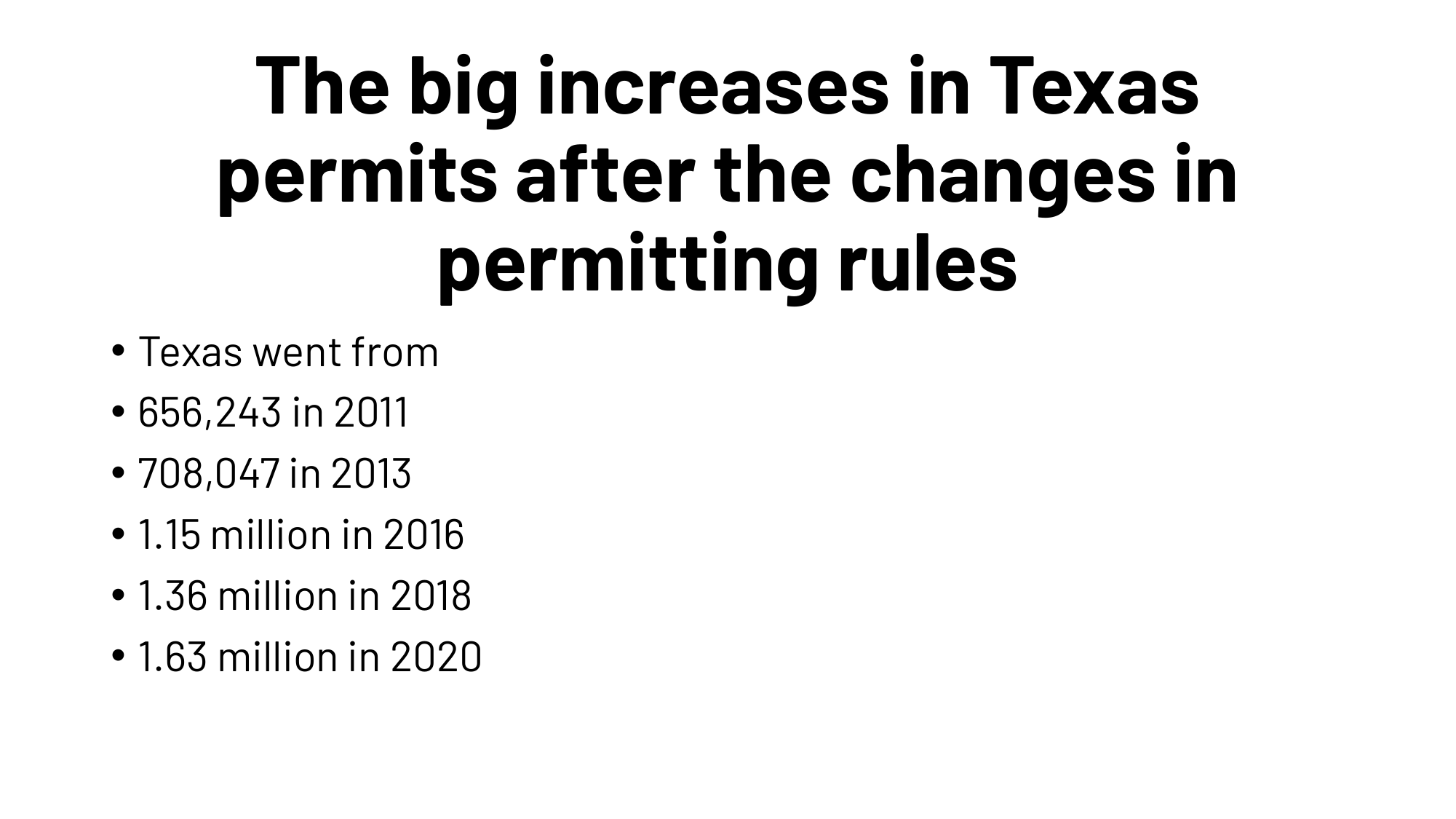

# The big increases in Texas permits after the changes in permitting rules
Texas went from
656,243 in 2011
708,047 in 2013
1.15 million in 2016
1.36 million in 2018
1.63 million in 2020